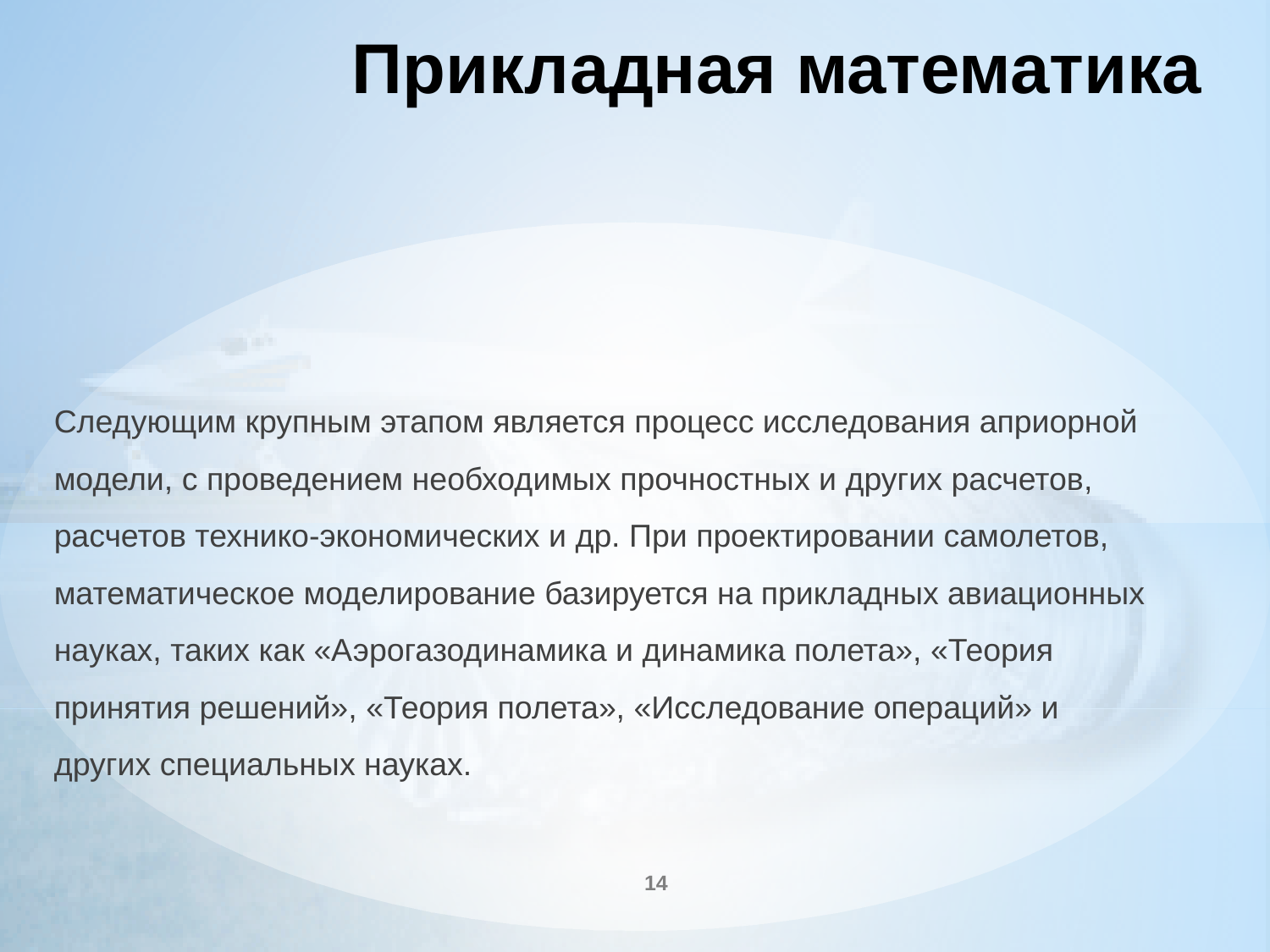

# Прикладная математика
Следующим крупным этапом является процесс исследования априорной модели, с проведением необходимых прочностных и других расчетов, расчетов технико-экономических и др. При проектировании самолетов, математическое моделирование базируется на прикладных авиационных науках, таких как «Аэрогазодинамика и динамика полета», «Теория принятия решений», «Теория полета», «Исследование операций» и других специальных науках.
14